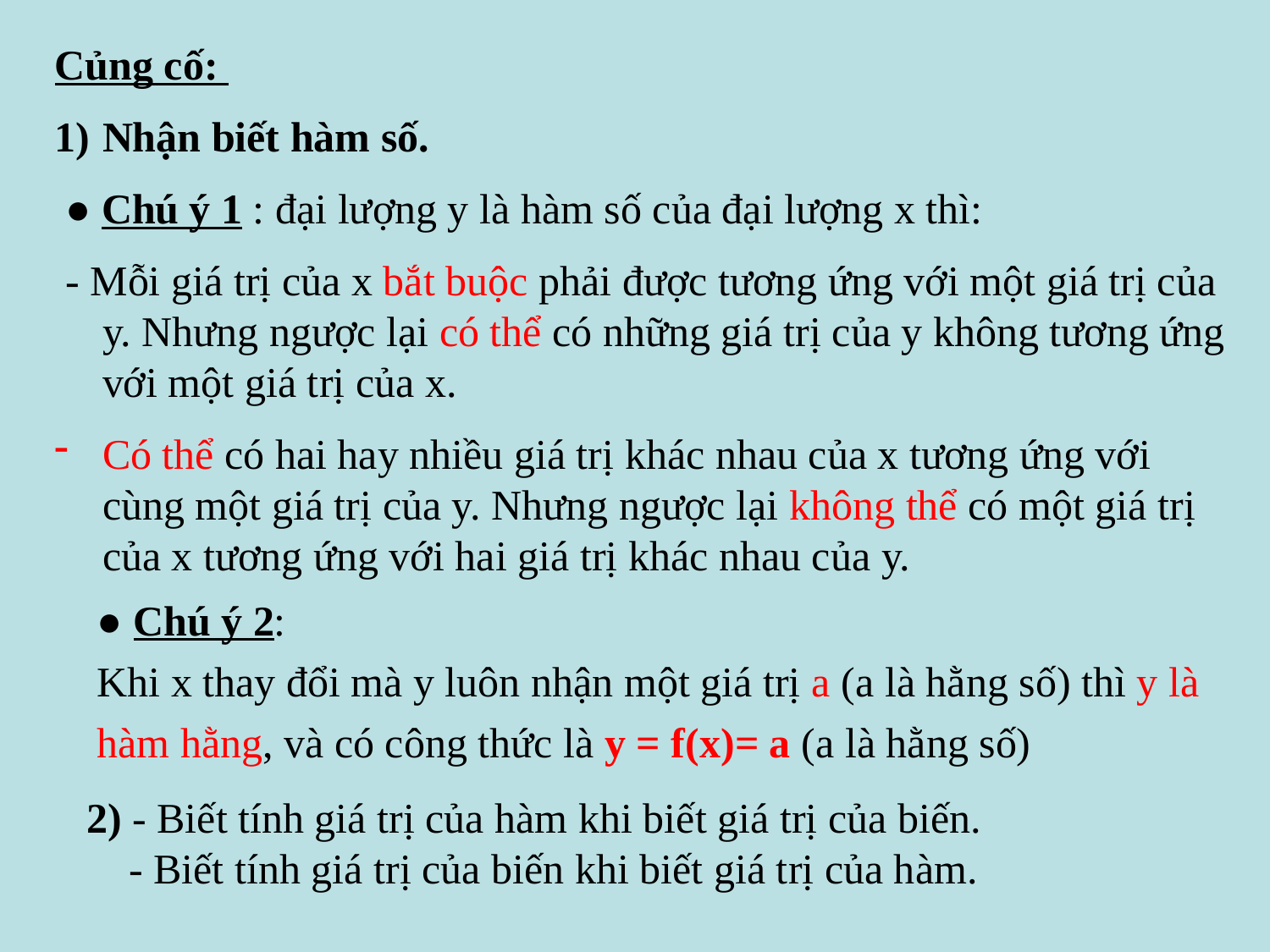

Củng cố:
Nhận biết hàm số.
 ● Chú ý 1 : đại lượng y là hàm số của đại lượng x thì:
 - Mỗi giá trị của x bắt buộc phải được tương ứng với một giá trị của y. Nhưng ngược lại có thể có những giá trị của y không tương ứng với một giá trị của x.
Có thể có hai hay nhiều giá trị khác nhau của x tương ứng với cùng một giá trị của y. Nhưng ngược lại không thể có một giá trị của x tương ứng với hai giá trị khác nhau của y.
● Chú ý 2:
Khi x thay đổi mà y luôn nhận một giá trị a (a là hằng số) thì y là hàm hằng, và có công thức là y = f(x)= a (a là hằng số)
2) - Biết tính giá trị của hàm khi biết giá trị của biến.
    - Biết tính giá trị của biến khi biết giá trị của hàm.